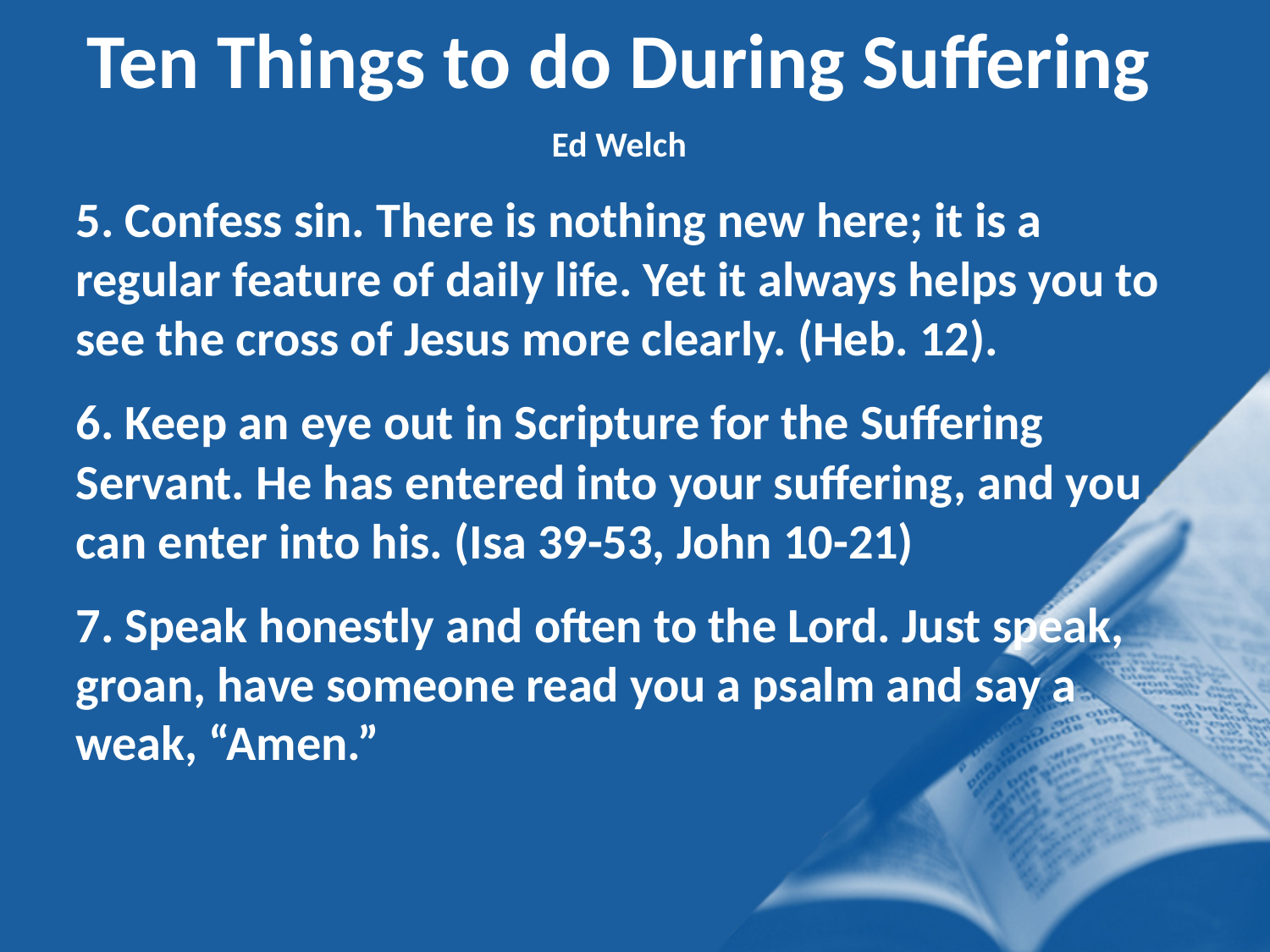

Ten Things to do During Suffering
Ed Welch
5. Confess sin. There is nothing new here; it is a regular feature of daily life. Yet it always helps you to see the cross of Jesus more clearly. (Heb. 12).
6. Keep an eye out in Scripture for the Suffering Servant. He has entered into your suffering, and you can enter into his. (Isa 39-53, John 10-21)
7. Speak honestly and often to the Lord. Just speak, groan, have someone read you a psalm and say a weak, “Amen.”